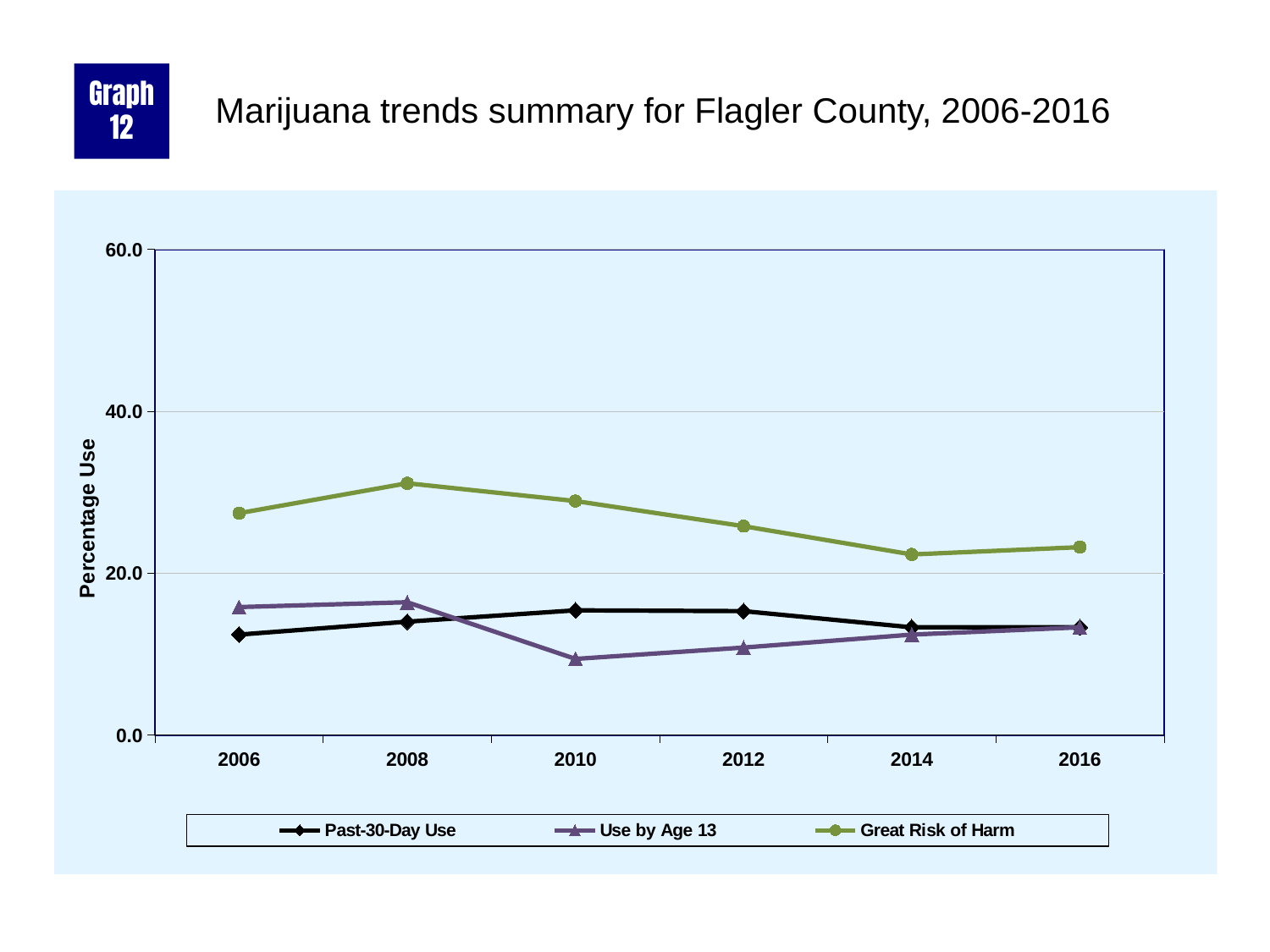

Graph 12
Marijuana trends summary for Flagler County, 2006-2016

### Chart

| Category | Past-30-Day Use | Use by Age 13 | Great Risk of Harm |
|---|---|---|---|
| 2006 | 12.4 | 15.8 | 27.4 |
| 2008 | 14.0 | 16.4 | 31.1 |
| 2010 | 15.4 | 9.4 | 28.9 |
| 2012 | 15.3 | 10.8 | 25.8 |
| 2014 | 13.3 | 12.4 | 22.3 |
| 2016 | 13.3 | 13.3 | 23.2 |